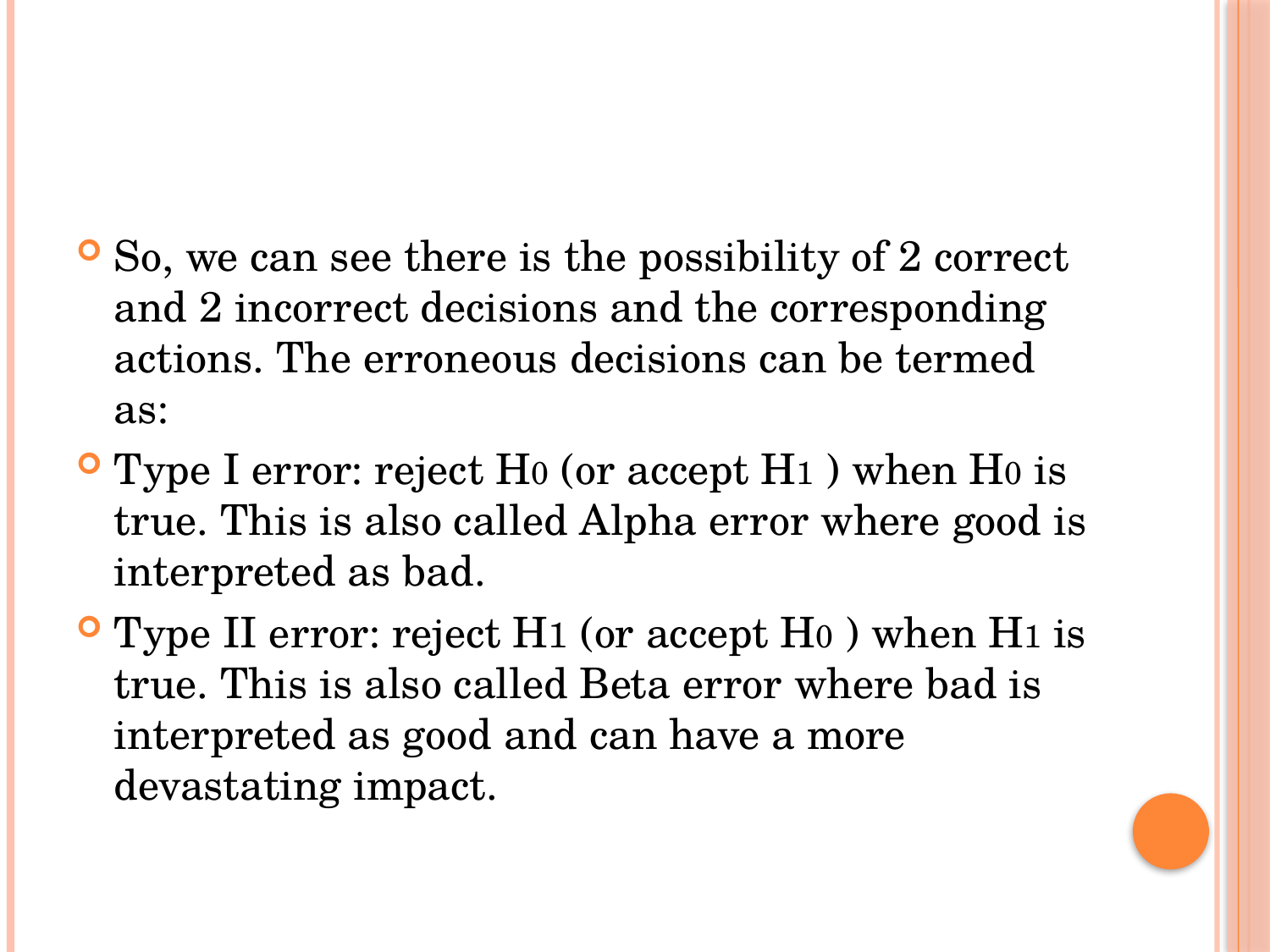

#
So, we can see there is the possibility of 2 correct and 2 incorrect decisions and the corresponding actions. The erroneous decisions can be termed as:
Type I error: reject H0 (or accept H1 ) when H0 is true. This is also called Alpha error where good is interpreted as bad.
Type II error: reject H1 (or accept H0 ) when H1 is true. This is also called Beta error where bad is interpreted as good and can have a more devastating impact.